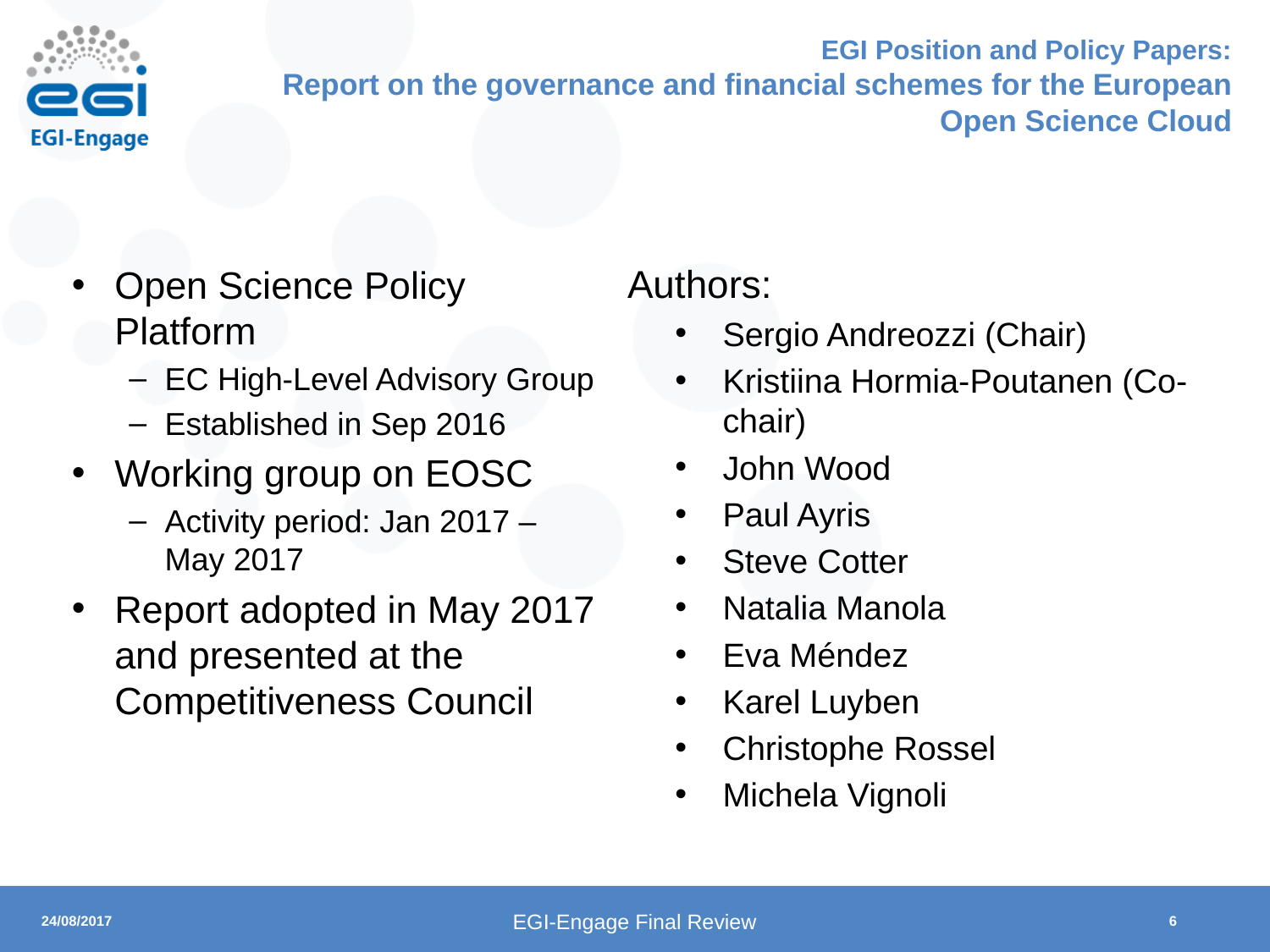

# EGI Position and Policy Papers: Report on the governance and financial schemes for the European Open Science Cloud
Authors:
Sergio Andreozzi (Chair)
Kristiina Hormia-Poutanen (Co-chair)
John Wood
Paul Ayris
Steve Cotter
Natalia Manola
Eva Méndez
Karel Luyben
Christophe Rossel
Michela Vignoli

Open Science Policy Platform
EC High-Level Advisory Group
Established in Sep 2016
Working group on EOSC
Activity period: Jan 2017 – May 2017
Report adopted in May 2017 and presented at the Competitiveness Council

EGI-Engage Final Review